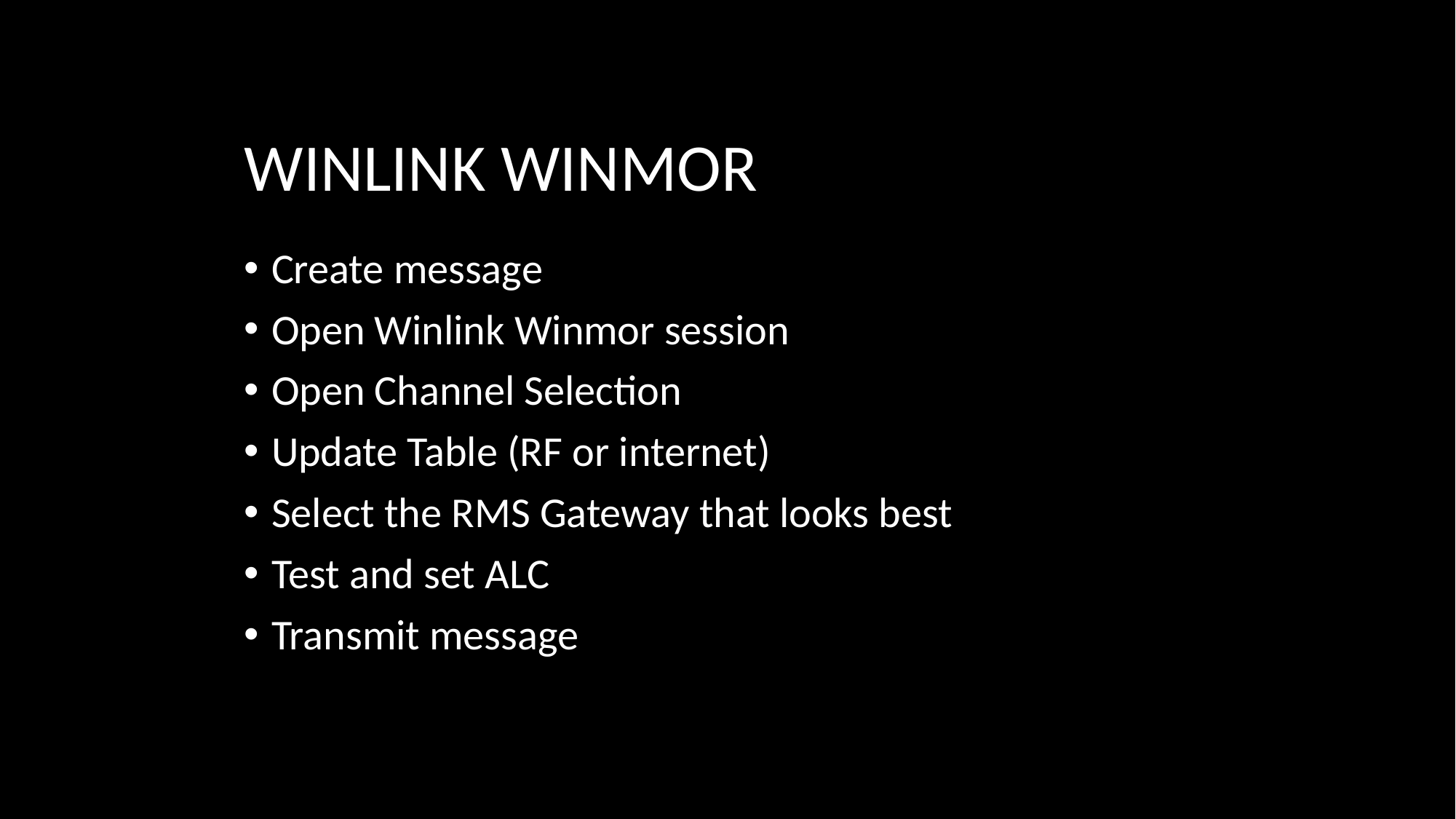

# WINLINK WINMOR
Create message
Open Winlink Winmor session
Open Channel Selection
Update Table (RF or internet)
Select the RMS Gateway that looks best
Test and set ALC
Transmit message